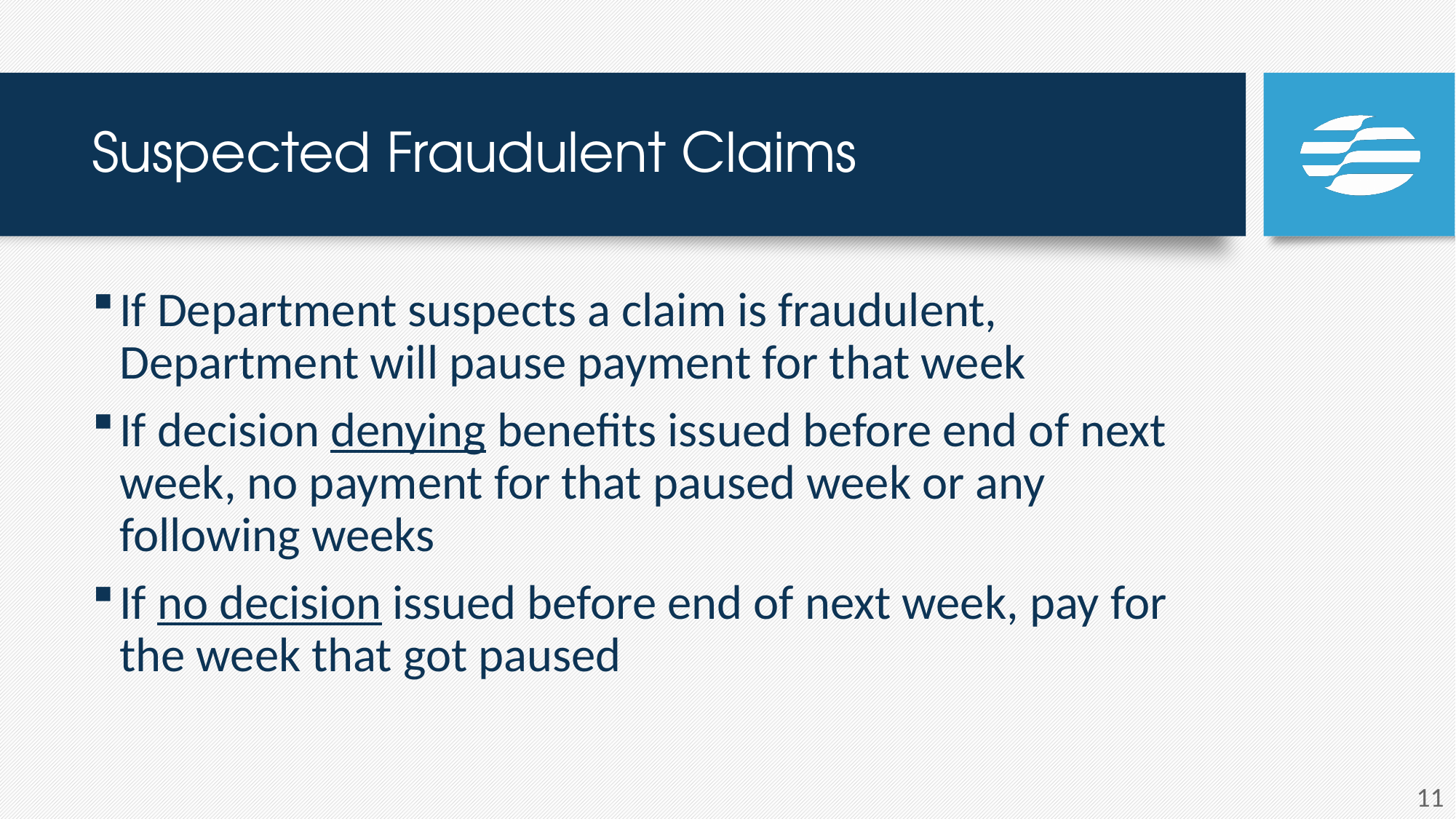

# Suspected Fraudulent Claims
If Department suspects a claim is fraudulent, Department will pause payment for that week
If decision denying benefits issued before end of next week, no payment for that paused week or any following weeks
If no decision issued before end of next week, pay for the week that got paused

11